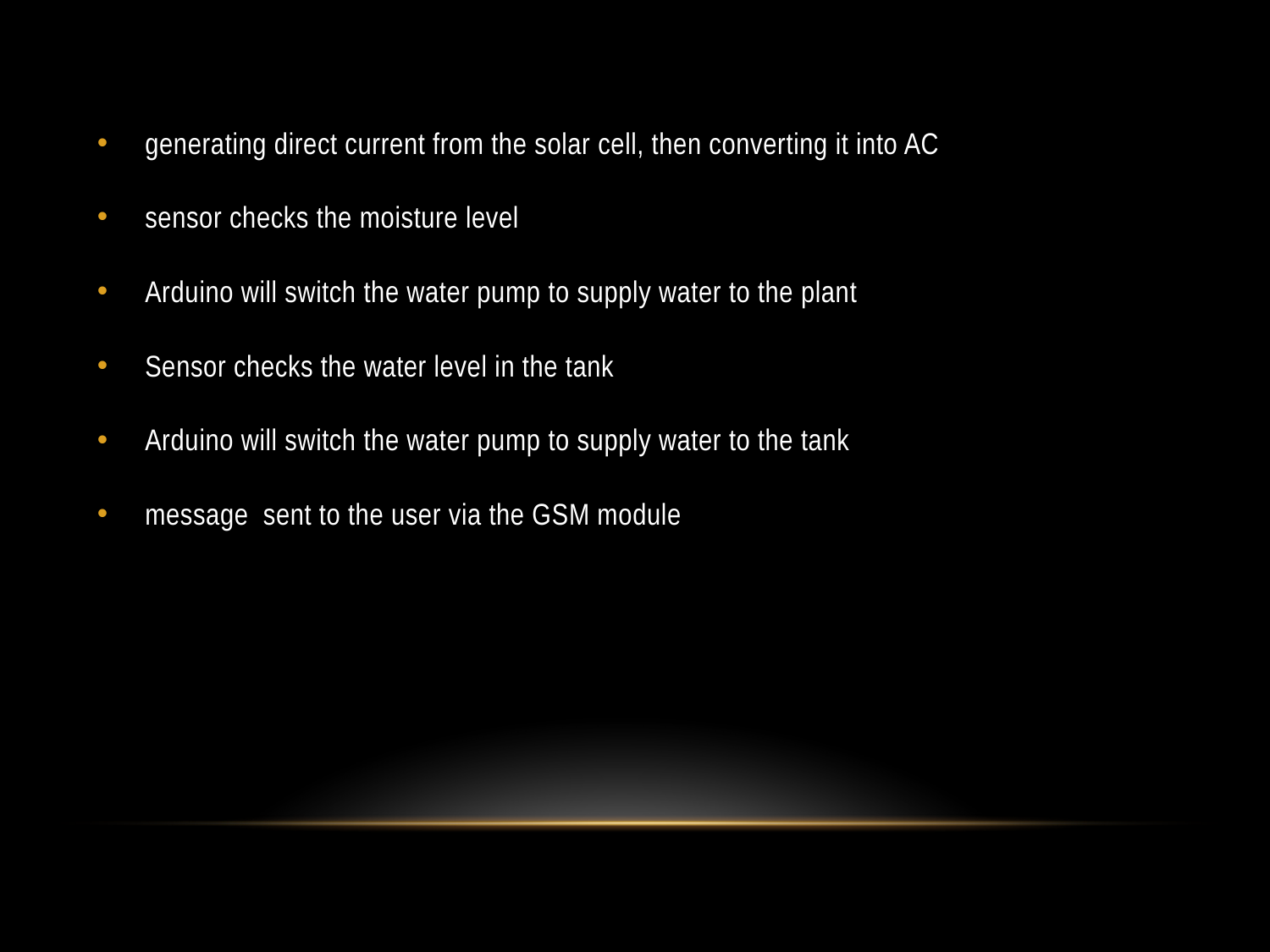

generating direct current from the solar cell, then converting it into AC
sensor checks the moisture level
Arduino will switch the water pump to supply water to the plant
Sensor checks the water level in the tank
Arduino will switch the water pump to supply water to the tank
message  sent to the user via the GSM module